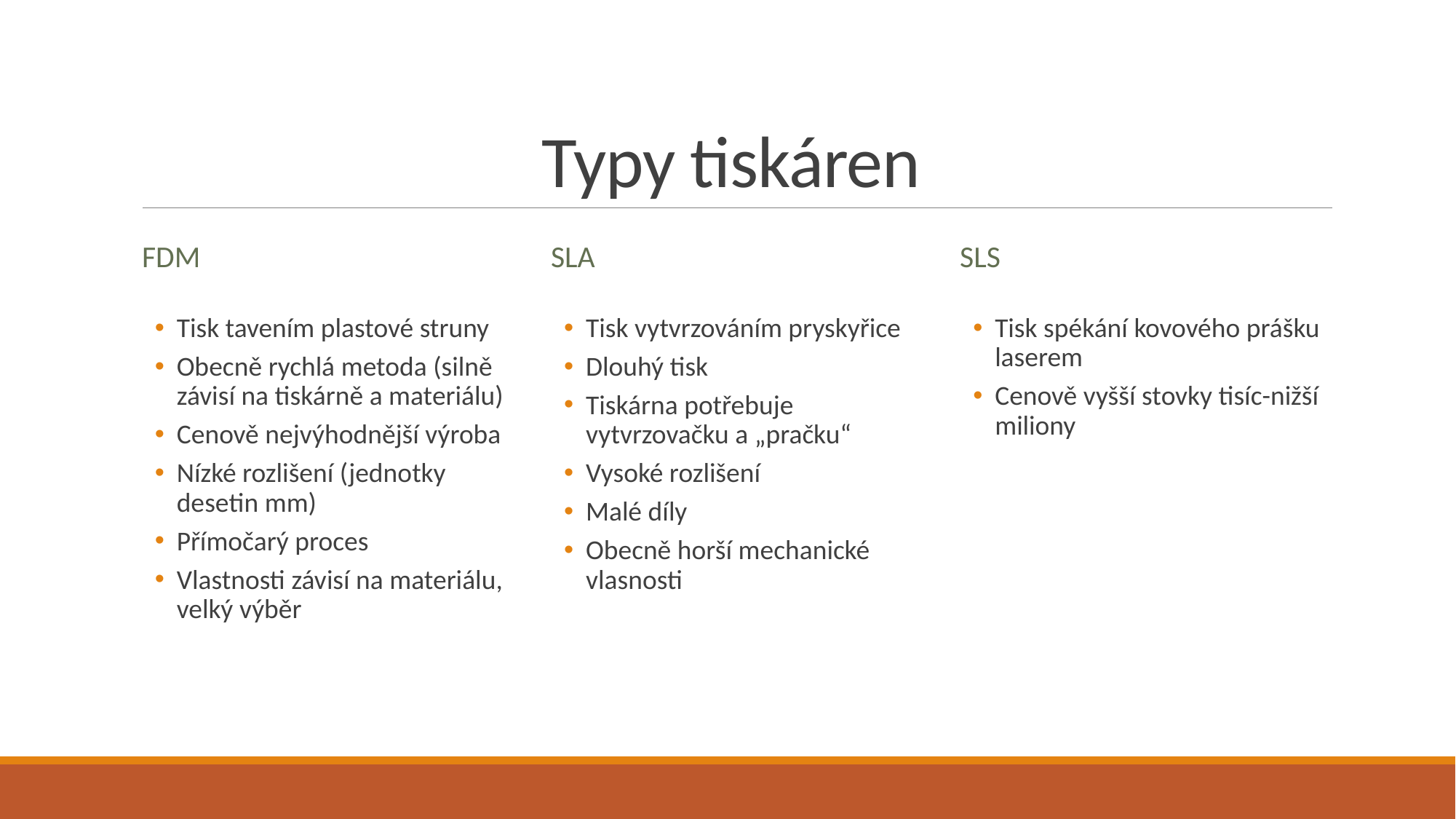

# Typy tiskáren
FDM
SLA
SLS
Tisk tavením plastové struny
Obecně rychlá metoda (silně závisí na tiskárně a materiálu)
Cenově nejvýhodnější výroba
Nízké rozlišení (jednotky desetin mm)
Přímočarý proces
Vlastnosti závisí na materiálu, velký výběr
Tisk vytvrzováním pryskyřice
Dlouhý tisk
Tiskárna potřebuje vytvrzovačku a „pračku“
Vysoké rozlišení
Malé díly
Obecně horší mechanické vlasnosti
Tisk spékání kovového prášku laserem
Cenově vyšší stovky tisíc-nižší miliony